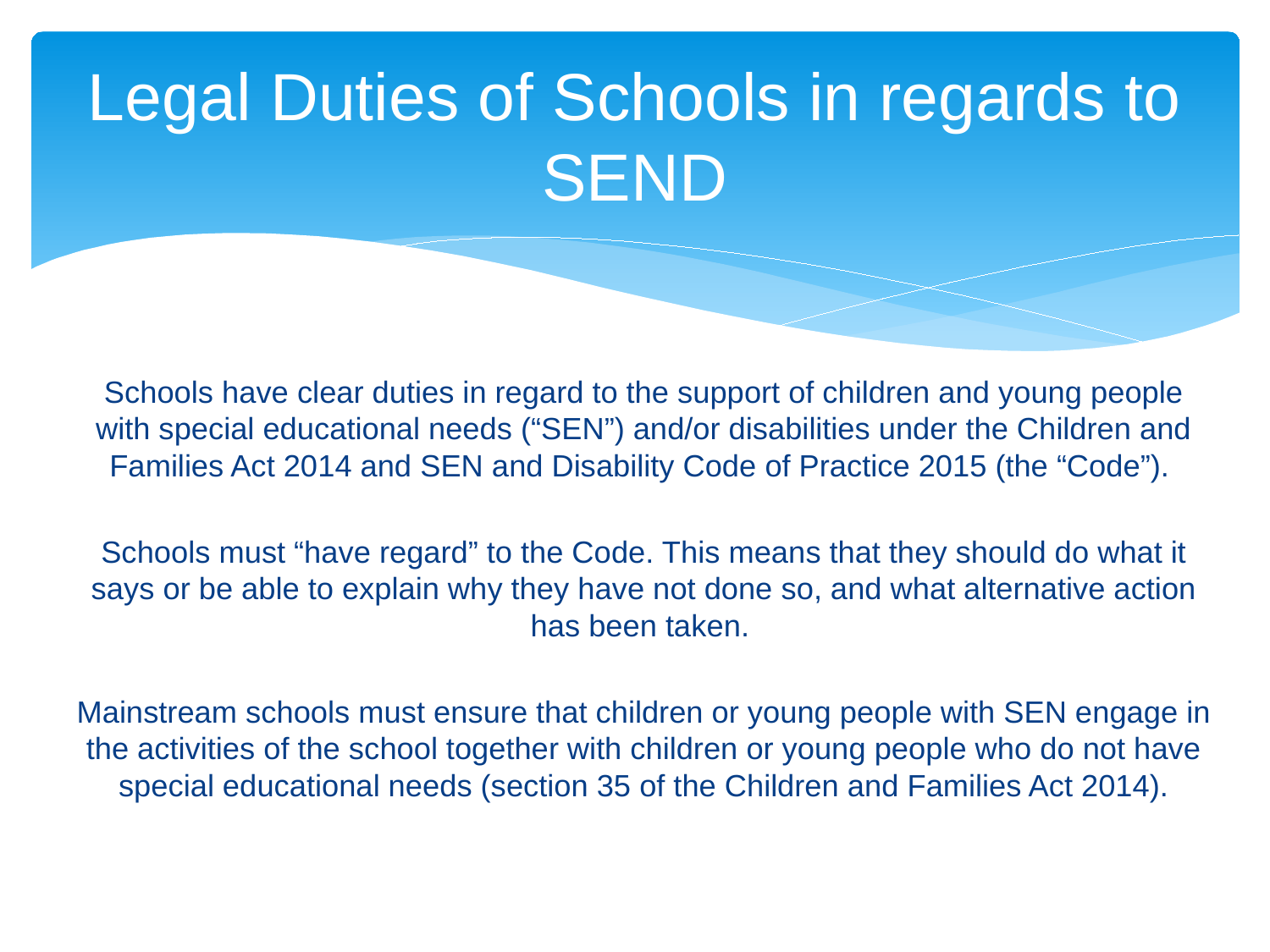

# Legal Duties of Schools in regards to SEND
Schools have clear duties in regard to the support of children and young people with special educational needs (“SEN”) and/or disabilities under the Children and Families Act 2014 and SEN and Disability Code of Practice 2015 (the “Code”).

Schools must “have regard” to the Code. This means that they should do what it says or be able to explain why they have not done so, and what alternative action has been taken.

Mainstream schools must ensure that children or young people with SEN engage in the activities of the school together with children or young people who do not have special educational needs (section 35 of the Children and Families Act 2014).